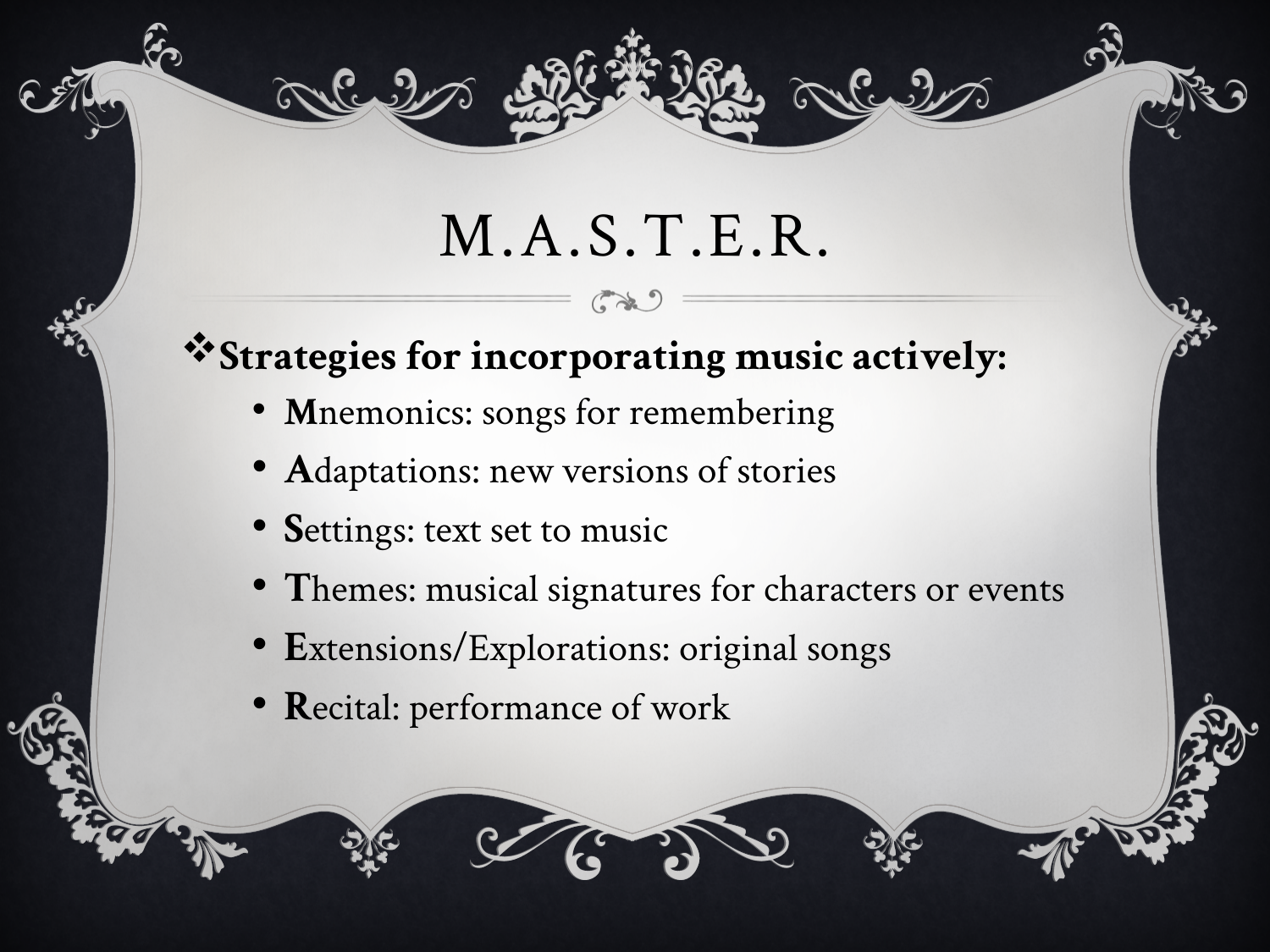

# M.A.S.T.E.R.
Strategies for incorporating music actively:
Mnemonics: songs for remembering
Adaptations: new versions of stories
Settings: text set to music
Themes: musical signatures for characters or events
Extensions/Explorations: original songs
Recital: performance of work